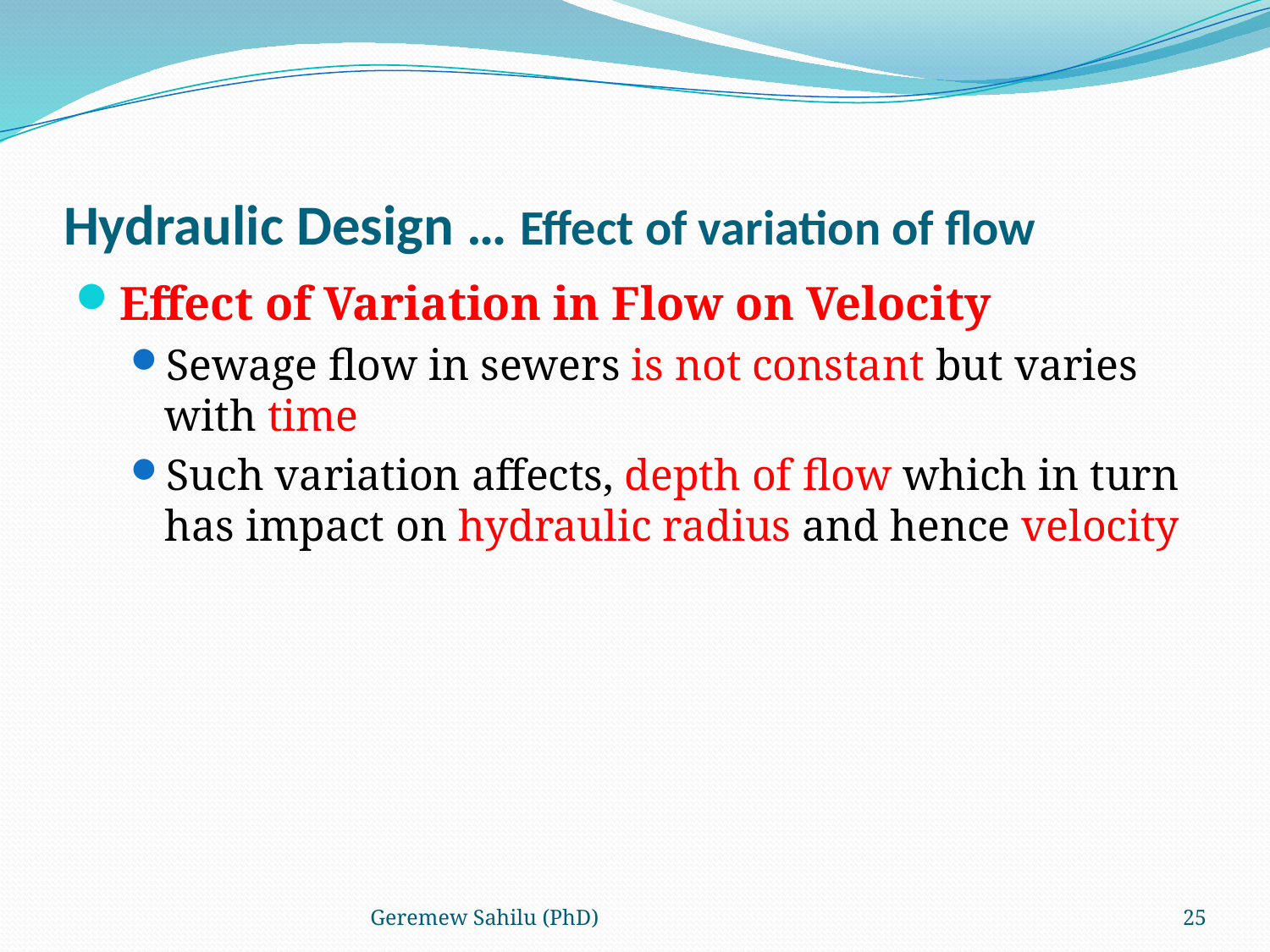

# Hydraulic Design … Effect of variation of flow
Effect of Variation in Flow on Velocity
Sewage flow in sewers is not constant but varies with time
Such variation affects, depth of flow which in turn has impact on hydraulic radius and hence velocity
Geremew Sahilu (PhD)
25